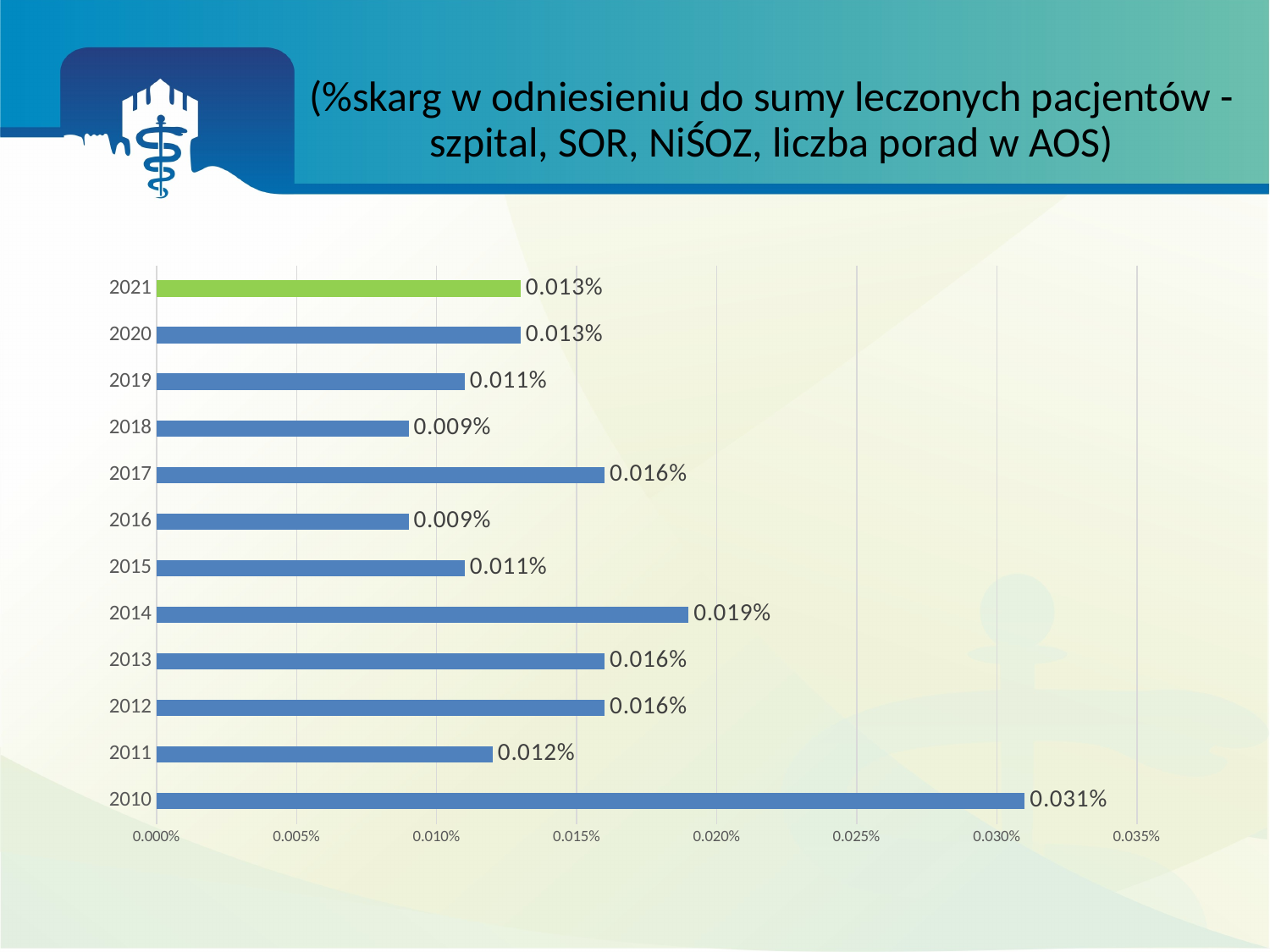

# (%skarg w odniesieniu do sumy leczonych pacjentów - szpital, SOR, NiŚOZ, liczba porad w AOS)

### Chart

| Category |  |
|---|---|
| 2010 | 0.00031 |
| 2011 | 0.00012 |
| 2012 | 0.00016 |
| 2013 | 0.00016 |
| 2014 | 0.00019 |
| 2015 | 0.00011 |
| 2016 | 9e-05 |
| 2017 | 0.00016 |
| 2018 | 9e-05 |
| 2019 | 0.00011 |
| 2020 | 0.00013 |
| 2021 | 0.00013 |